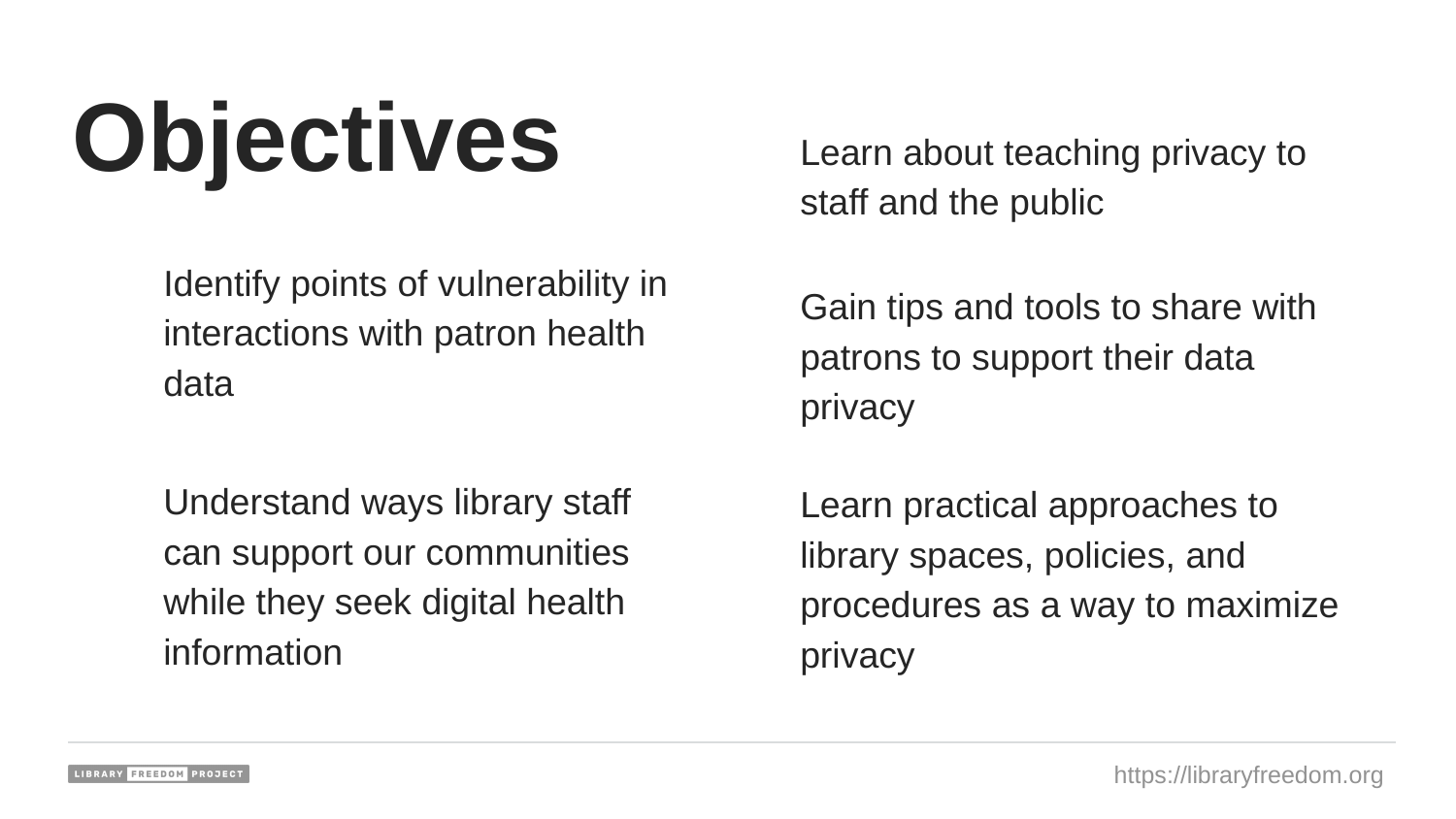

# Objectives
Learn about teaching privacy to staff and the public
Identify points of vulnerability in interactions with patron health data

Gain tips and tools to share with patrons to support their data privacy
Understand ways library staff can support our communities while they seek digital health information
Learn practical approaches to library spaces, policies, and procedures as a way to maximize privacy